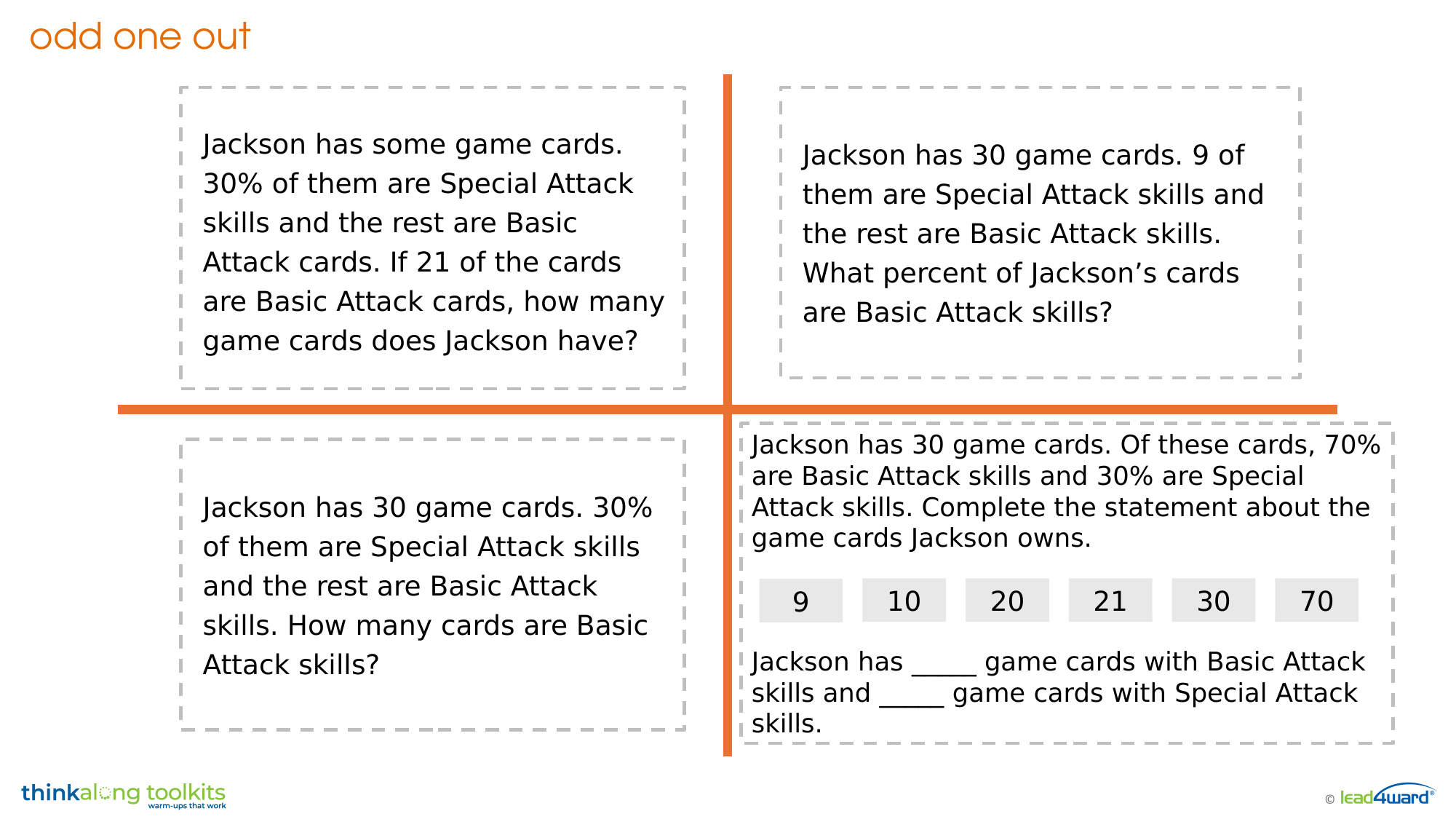

odd one out
Jackson has some game cards. 30% of them are Special Attack skills and the rest are Basic Attack cards. If 21 of the cards are Basic Attack cards, how many game cards does Jackson have?

Jackson has 30 game cards. 9 of them are Special Attack skills and the rest are Basic Attack skills. What percent of Jackson’s cards are Basic Attack skills?

Jackson has 30 game cards. Of these cards, 70% are Basic Attack skills and 30% are Special Attack skills. Complete the statement about the game cards Jackson owns.

Jackson has _____ game cards with Basic Attack skills and _____ game cards with Special Attack skills.

Jackson has 30 game cards. 30% of them are Special Attack skills and the rest are Basic Attack skills. How many cards are Basic Attack skills?

10
20
21
30
70
9